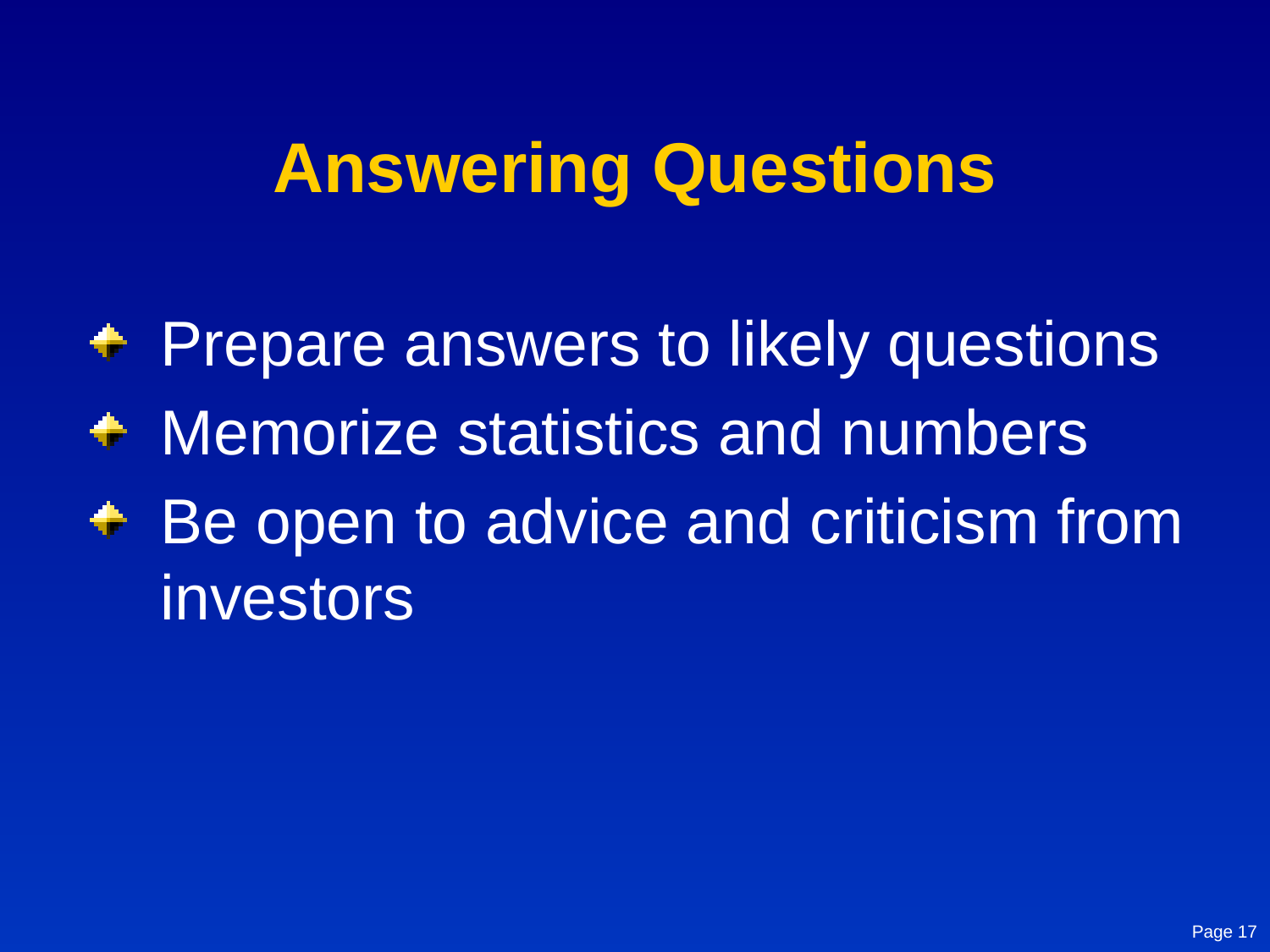

# Answering Questions
Prepare answers to likely questions
Memorize statistics and numbers
Be open to advice and criticism from investors

Page 17